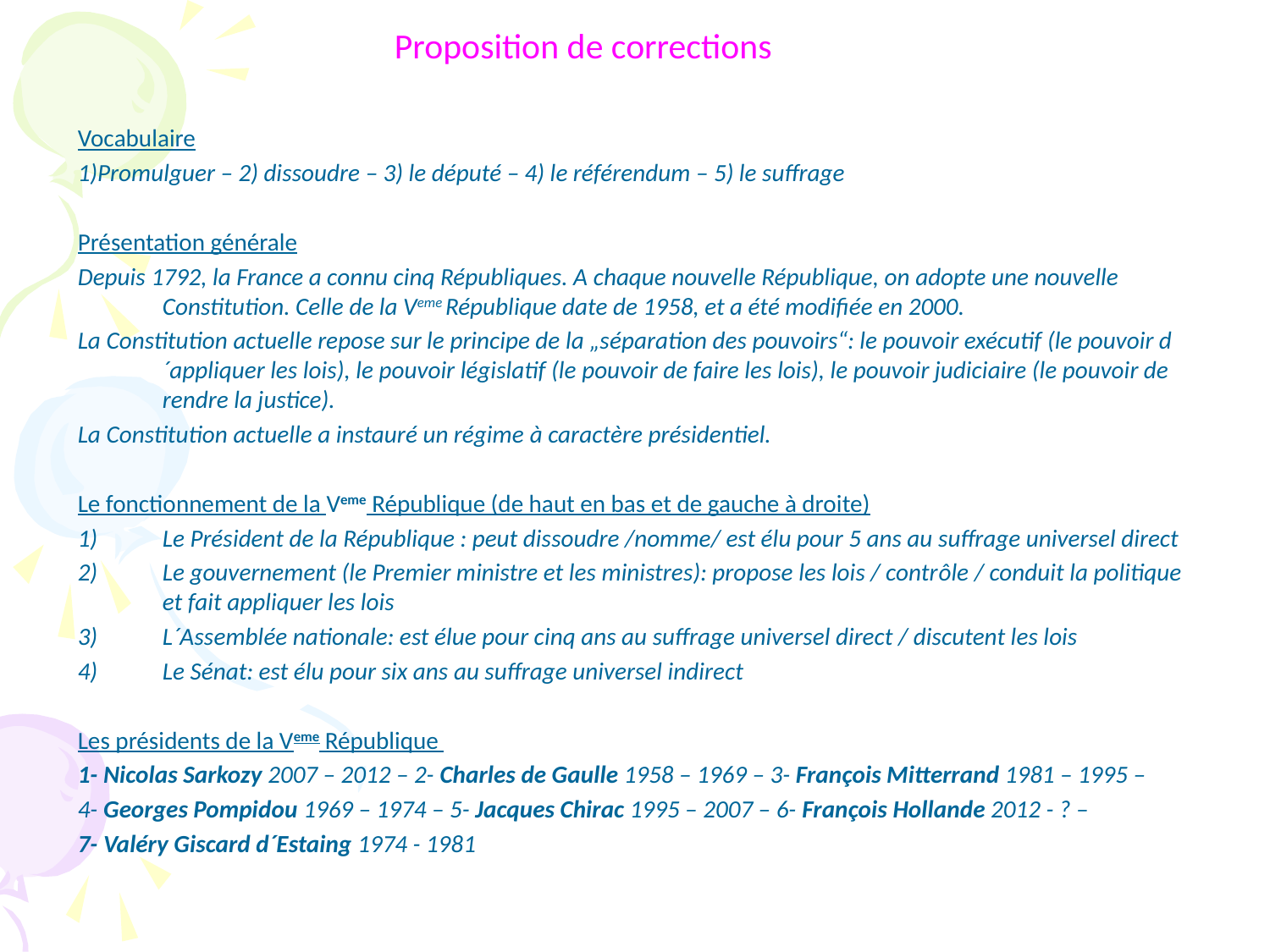

Proposition de corrections
Vocabulaire
1)Promulguer – 2) dissoudre – 3) le député – 4) le référendum – 5) le suffrage

Présentation générale
Depuis 1792, la France a connu cinq Républiques. A chaque nouvelle République, on adopte une nouvelle Constitution. Celle de la Veme République date de 1958, et a été modifiée en 2000.
La Constitution actuelle repose sur le principe de la „séparation des pouvoirs“: le pouvoir exécutif (le pouvoir d´appliquer les lois), le pouvoir législatif (le pouvoir de faire les lois), le pouvoir judiciaire (le pouvoir de rendre la justice).
La Constitution actuelle a instauré un régime à caractère présidentiel.

Le fonctionnement de la Veme République (de haut en bas et de gauche à droite)
Le Président de la République : peut dissoudre /nomme/ est élu pour 5 ans au suffrage universel direct
Le gouvernement (le Premier ministre et les ministres): propose les lois / contrôle / conduit la politique et fait appliquer les lois
L´Assemblée nationale: est élue pour cinq ans au suffrage universel direct / discutent les lois
Le Sénat: est élu pour six ans au suffrage universel indirect

Les présidents de la Veme République
1- Nicolas Sarkozy 2007 – 2012 – 2- Charles de Gaulle 1958 – 1969 – 3- François Mitterrand 1981 – 1995 –
4- Georges Pompidou 1969 – 1974 – 5- Jacques Chirac 1995 – 2007 – 6- François Hollande 2012 - ? –
7- Valéry Giscard d´Estaing 1974 - 1981